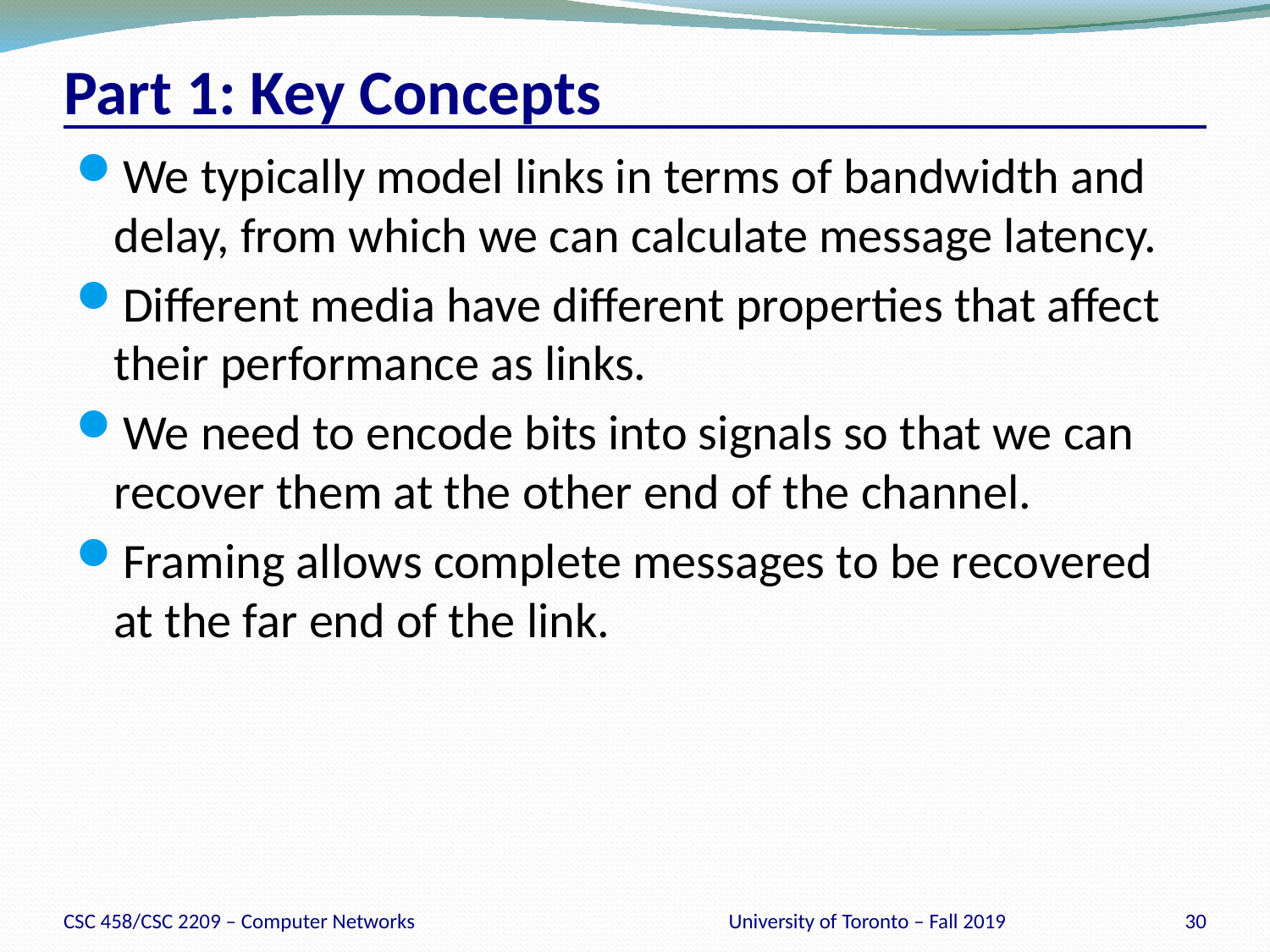

# Part 1: Key Concepts
We typically model links in terms of bandwidth and delay, from which we can calculate message latency.
Different media have different properties that affect their performance as links.
We need to encode bits into signals so that we can recover them at the other end of the channel.
Framing allows complete messages to be recovered at the far end of the link.

CSC 458/CSC 2209 – Computer Networks
University of Toronto – Fall 2019
30